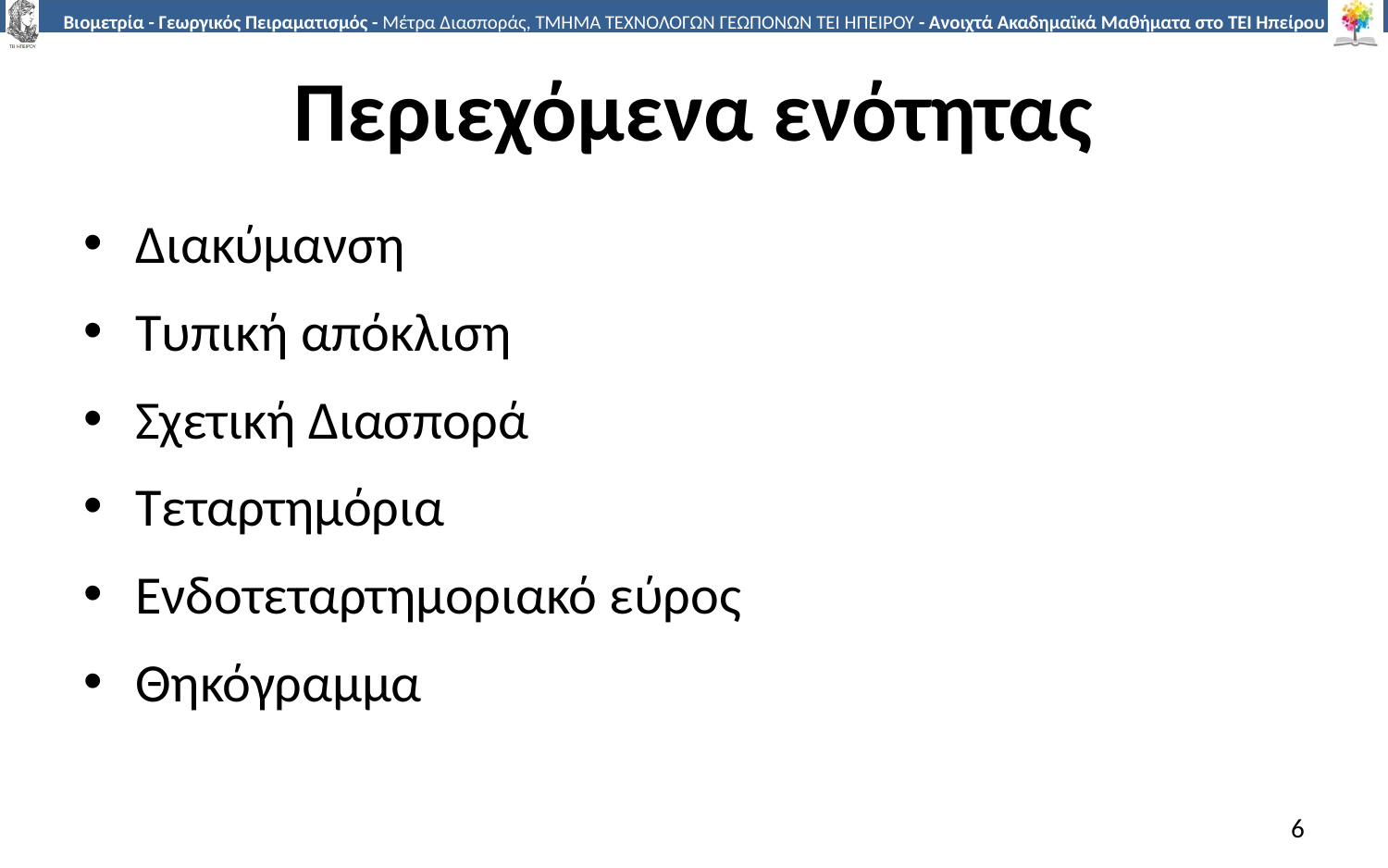

# Περιεχόμενα ενότητας
Διακύμανση
Τυπική απόκλιση
Σχετική Διασπορά
Τεταρτημόρια
Ενδοτεταρτημοριακό εύρος
Θηκόγραμμα

6